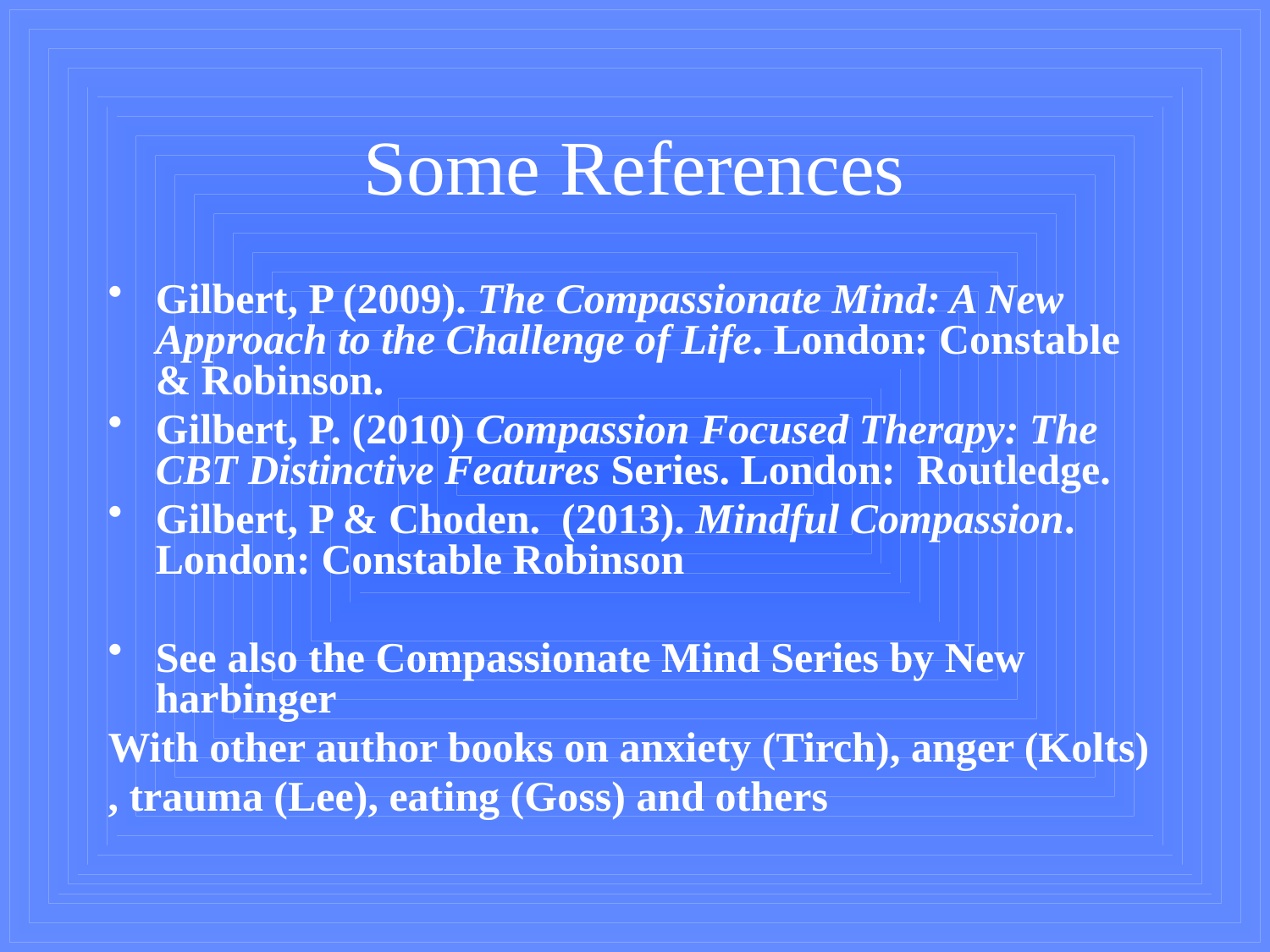

# Some References
Gilbert, P (2009). The Compassionate Mind: A New Approach to the Challenge of Life. London: Constable & Robinson.
Gilbert, P. (2010) Compassion Focused Therapy: The CBT Distinctive Features Series. London:  Routledge.
Gilbert, P & Choden.  (2013). Mindful Compassion. London: Constable Robinson

See also the Compassionate Mind Series by New harbinger
With other author books on anxiety (Tirch), anger (Kolts)
, trauma (Lee), eating (Goss) and others